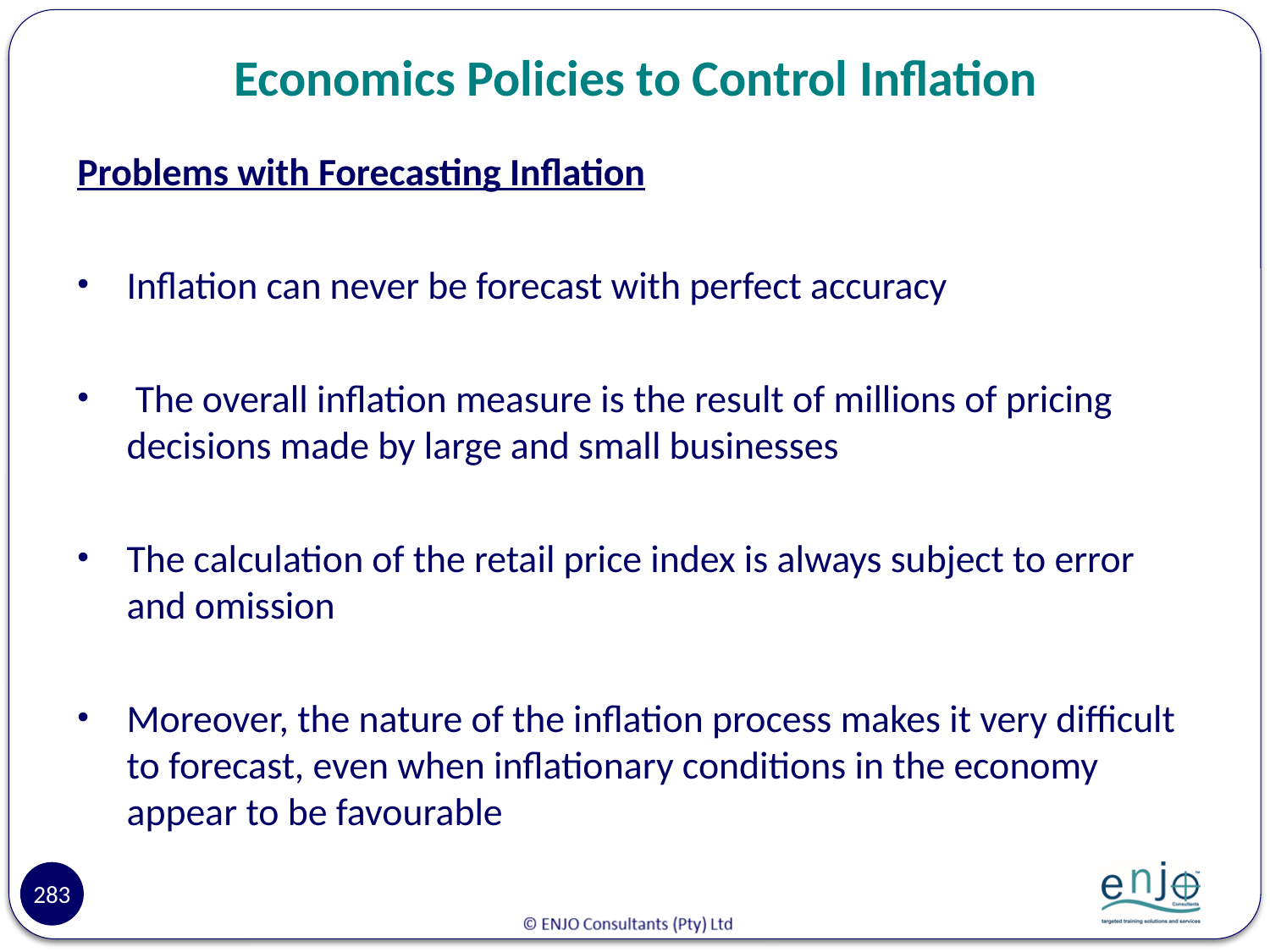

# Economics Policies to Control Inflation
Problems with Forecasting Inflation

Inflation can never be forecast with perfect accuracy

 The overall inflation measure is the result of millions of pricing decisions made by large and small businesses

The calculation of the retail price index is always subject to error and omission

Moreover, the nature of the inflation process makes it very difficult to forecast, even when inflationary conditions in the economy appear to be favourable

283